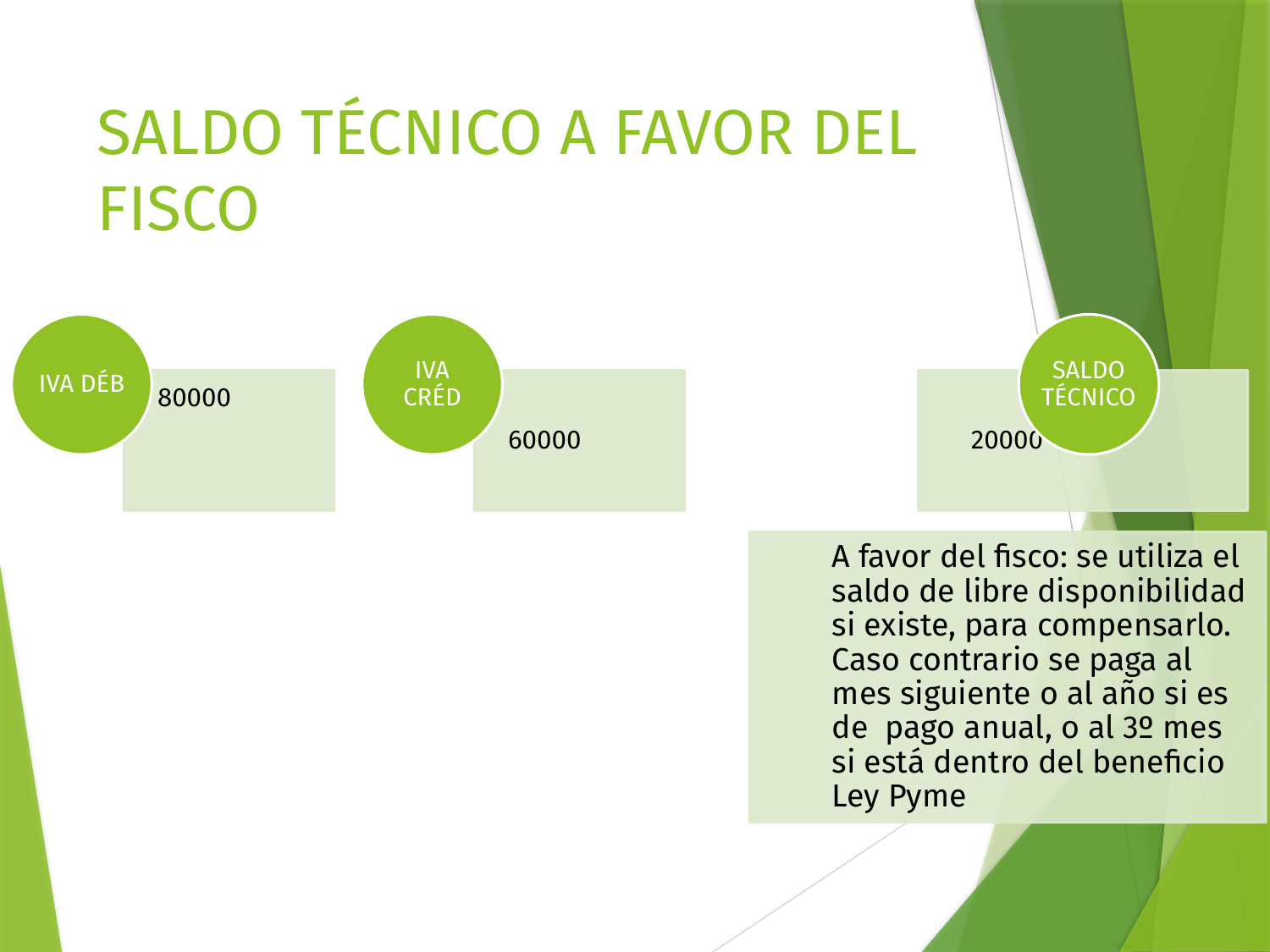

# SALDO TÉCNICO A FAVOR DEL FISCO
80000
IVA DÉB
60000
IVA CRÉD
20000
A favor del fisco: se utiliza el saldo de libre disponibilidad si existe, para compensarlo. Caso contrario se paga al mes siguiente o al año si es de  pago anual, o al 3º mes si está dentro del beneficio Ley Pyme
SALDO TÉCNICO